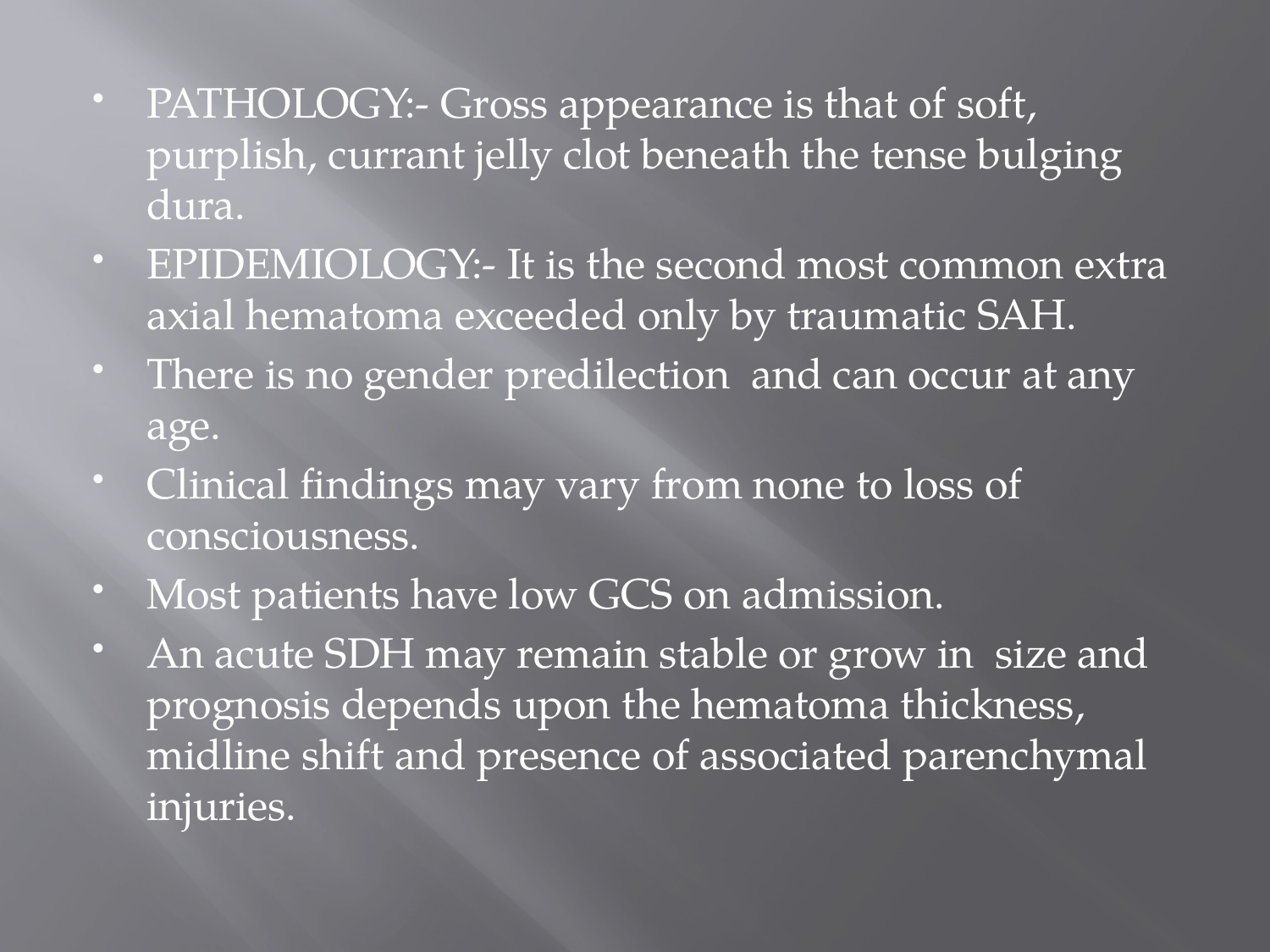

#
PATHOLOGY:- Gross appearance is that of soft, purplish, currant jelly clot beneath the tense bulging dura.
EPIDEMIOLOGY:- It is the second most common extra axial hematoma exceeded only by traumatic SAH.
There is no gender predilection  and can occur at any age.
Clinical findings may vary from none to loss of consciousness.
Most patients have low GCS on admission.
An acute SDH may remain stable or grow in  size and prognosis depends upon the hematoma thickness, midline shift and presence of associated parenchymal injuries.